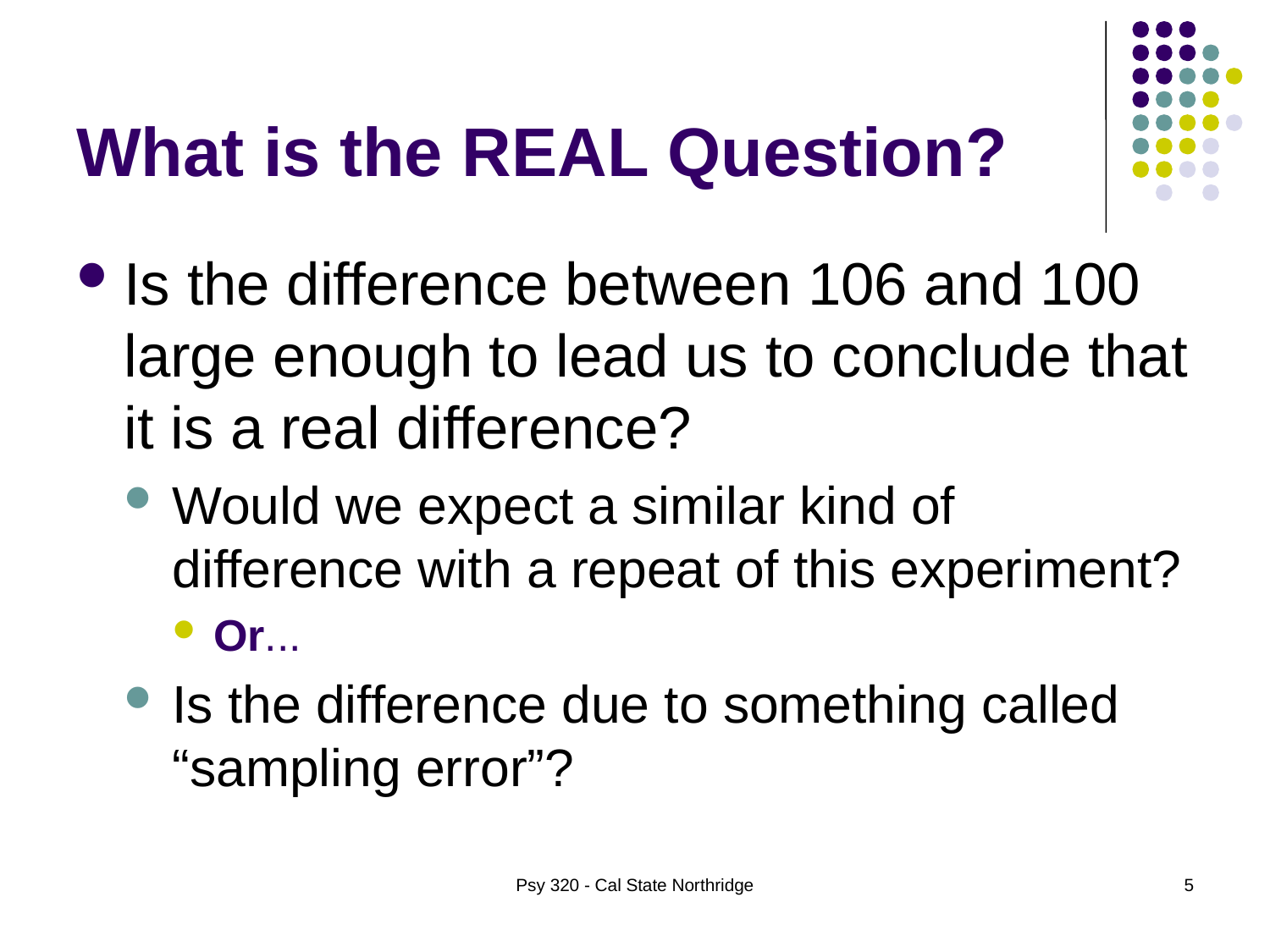

# What is the REAL Question?
Is the difference between 106 and 100 large enough to lead us to conclude that it is a real difference?
Would we expect a similar kind of difference with a repeat of this experiment?
Or...
Is the difference due to something called “sampling error”?

Psy 320 - Cal State Northridge
5